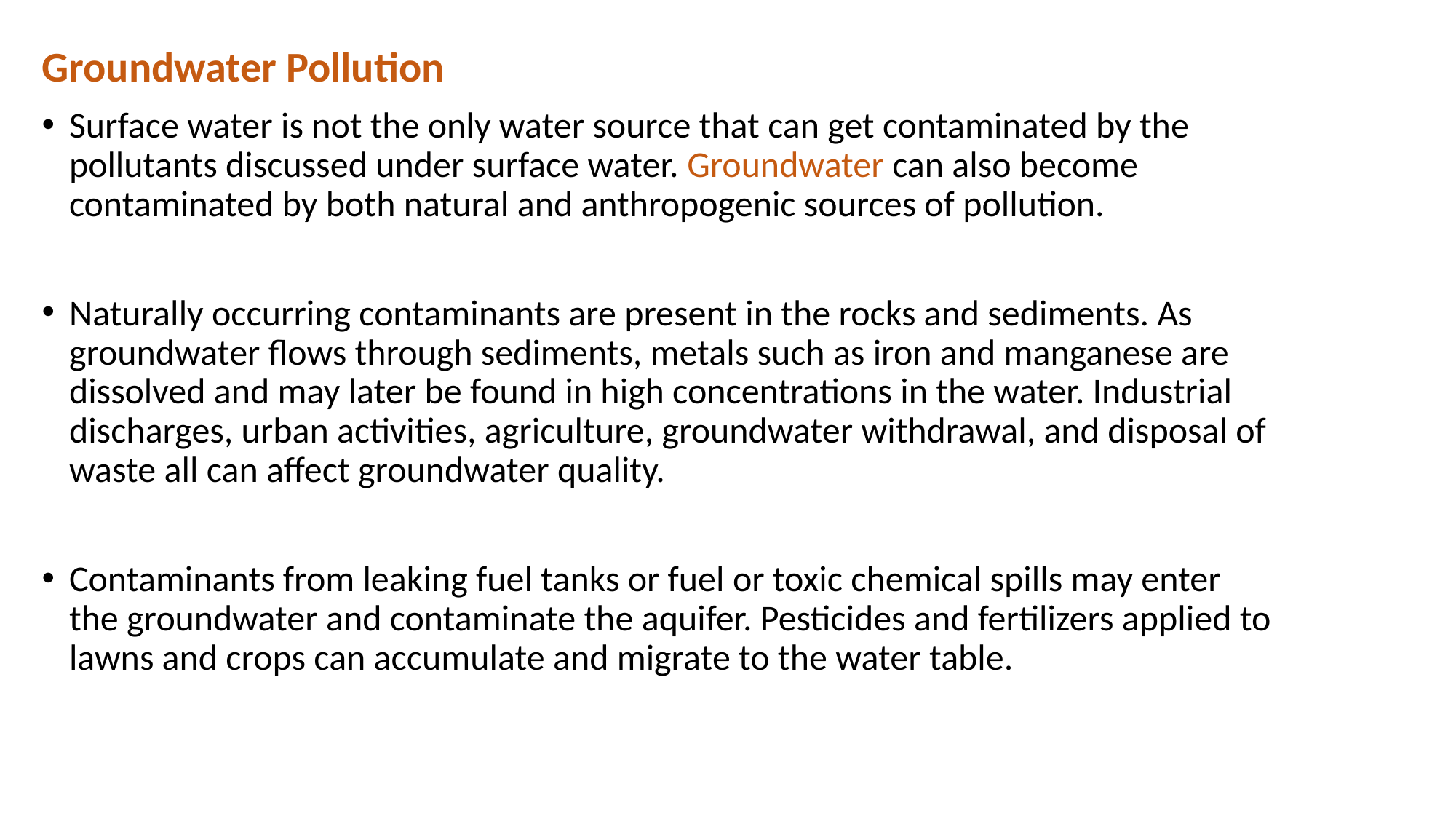

Groundwater Pollution
Surface water is not the only water source that can get contaminated by the pollutants discussed under surface water. Groundwater can also become contaminated by both natural and anthropogenic sources of pollution.

Naturally occurring contaminants are present in the rocks and sediments. As groundwater flows through sediments, metals such as iron and manganese are dissolved and may later be found in high concentrations in the water. Industrial discharges, urban activities, agriculture, groundwater withdrawal, and disposal of waste all can affect groundwater quality.

Contaminants from leaking fuel tanks or fuel or toxic chemical spills may enter the groundwater and contaminate the aquifer. Pesticides and fertilizers applied to lawns and crops can accumulate and migrate to the water table.